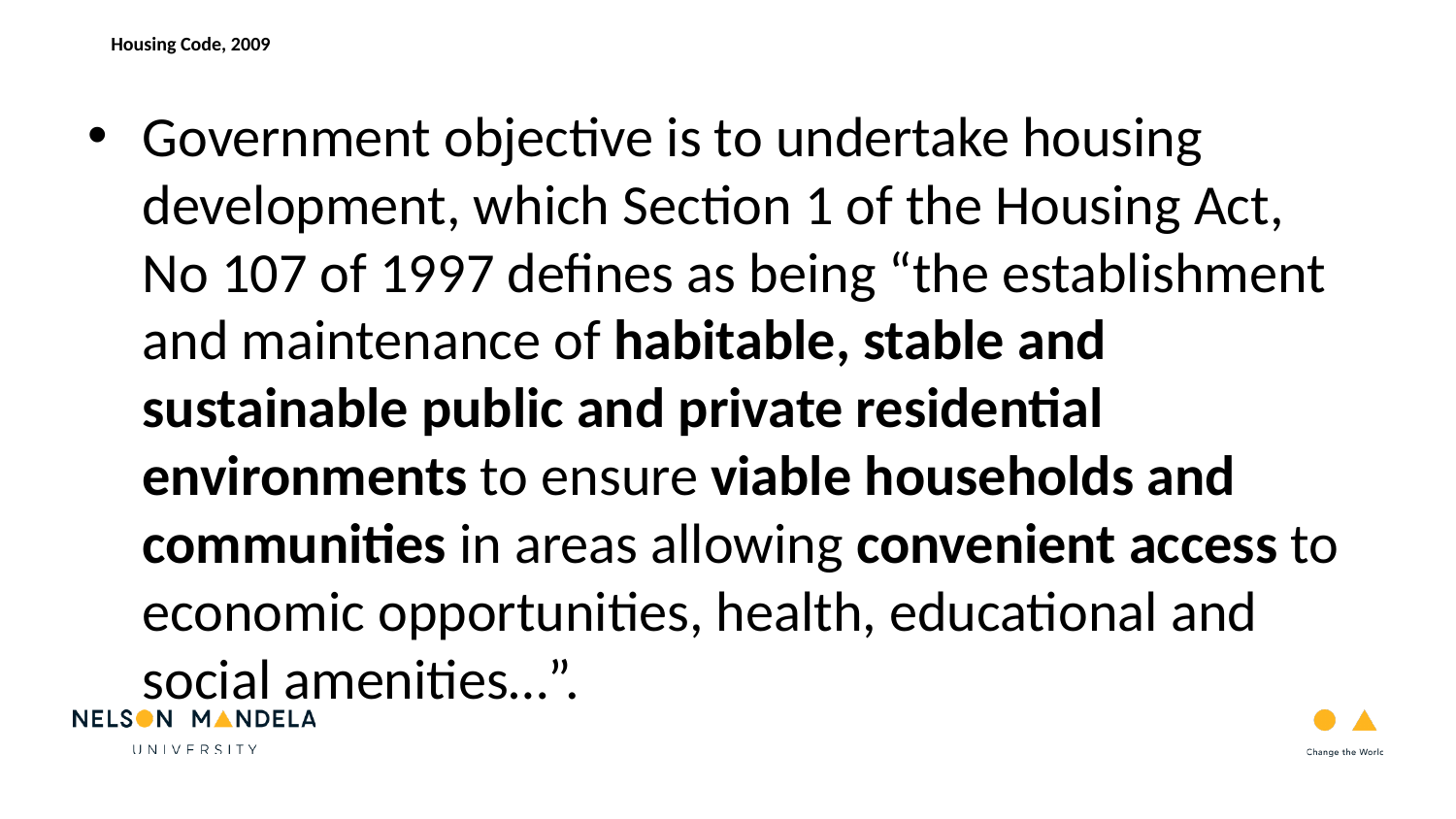

Housing Code, 2009
RRCH BACKGROUND
Government objective is to undertake housing development, which Section 1 of the Housing Act, No 107 of 1997 defines as being “the establishment and maintenance of habitable, stable and sustainable public and private residential environments to ensure viable households and communities in areas allowing convenient access to economic opportunities, health, educational and social amenities…”.